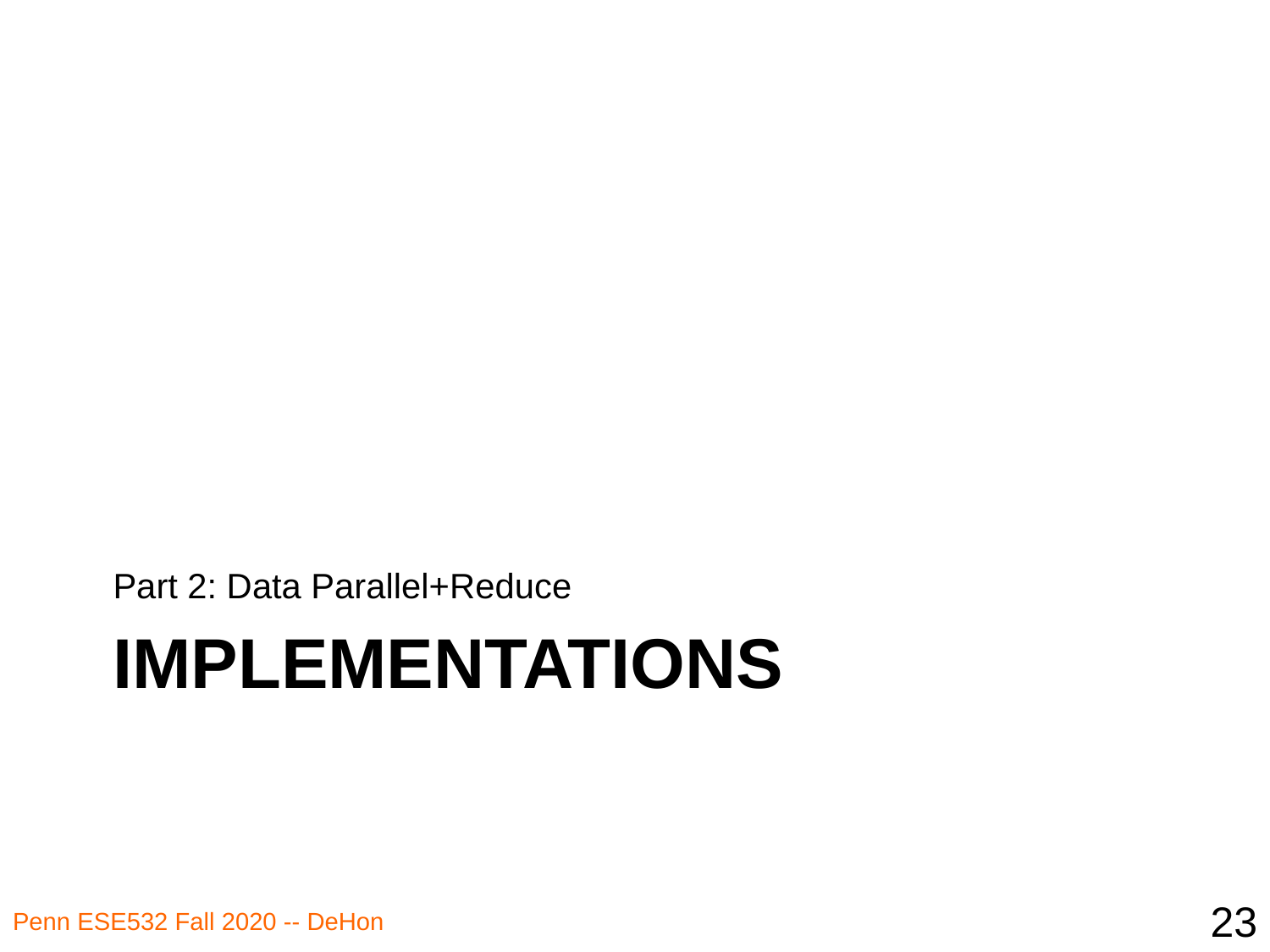

Part 2: Data Parallel+Reduce
# Implementations
23
Penn ESE532 Fall 2020 -- DeHon